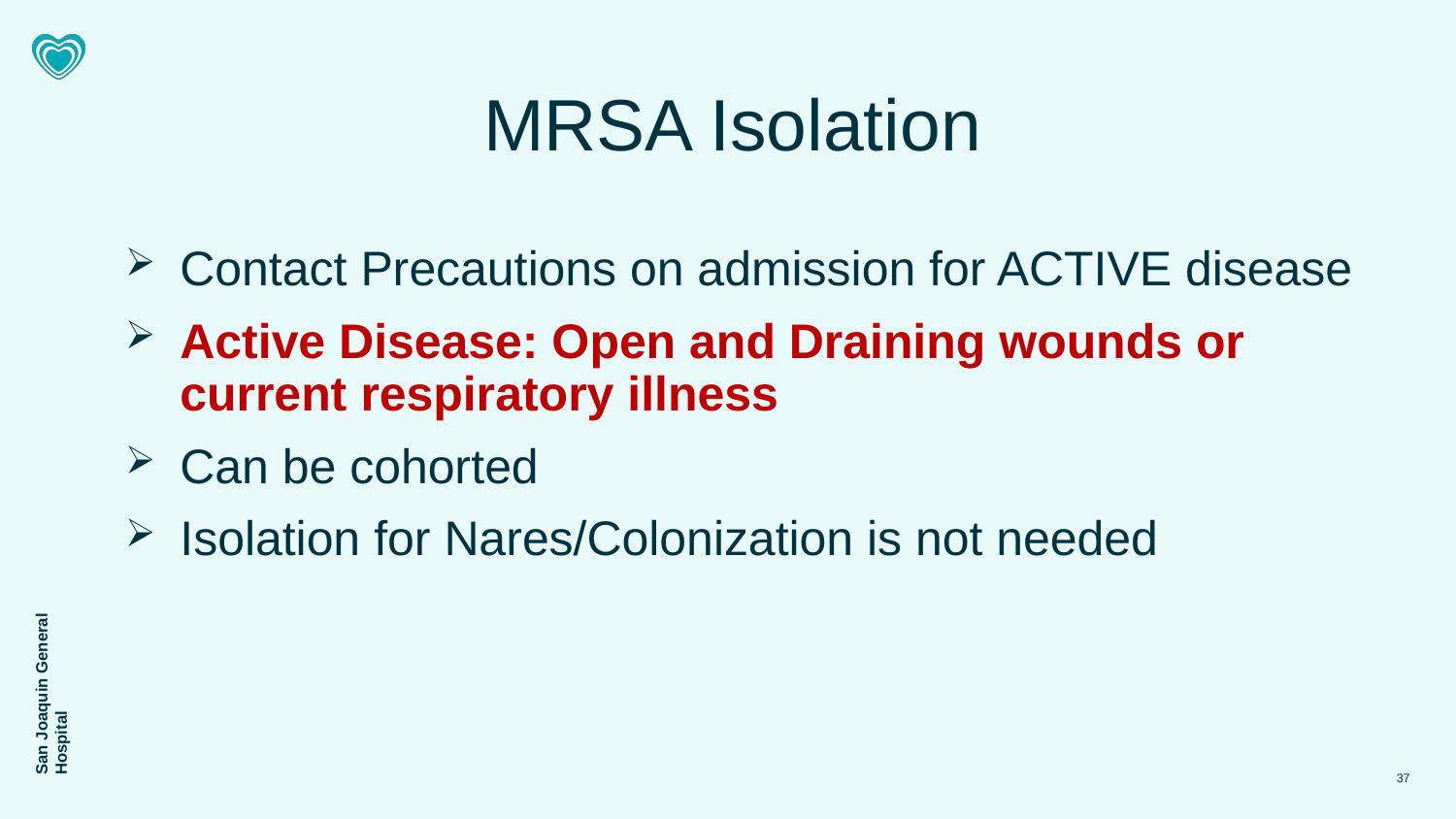

MRSA Isolation
Contact Precautions on admission for ACTIVE disease
Active Disease: Open and Draining wounds or current respiratory illness
Can be cohorted
Isolation for Nares/Colonization is not needed

37